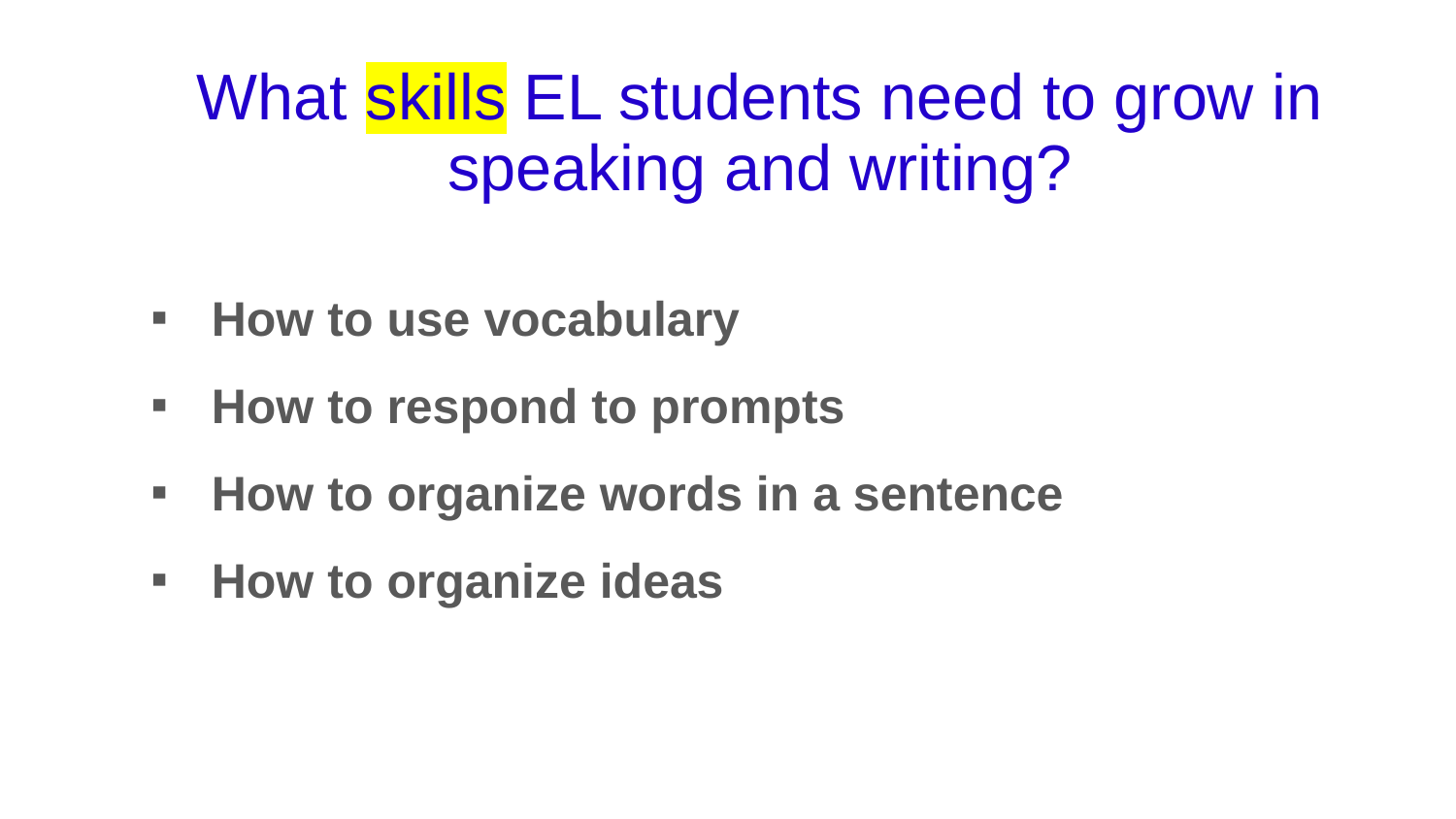

# What skills EL students need to grow in speaking and writing?
How to use vocabulary
How to respond to prompts
How to organize words in a sentence
How to organize ideas